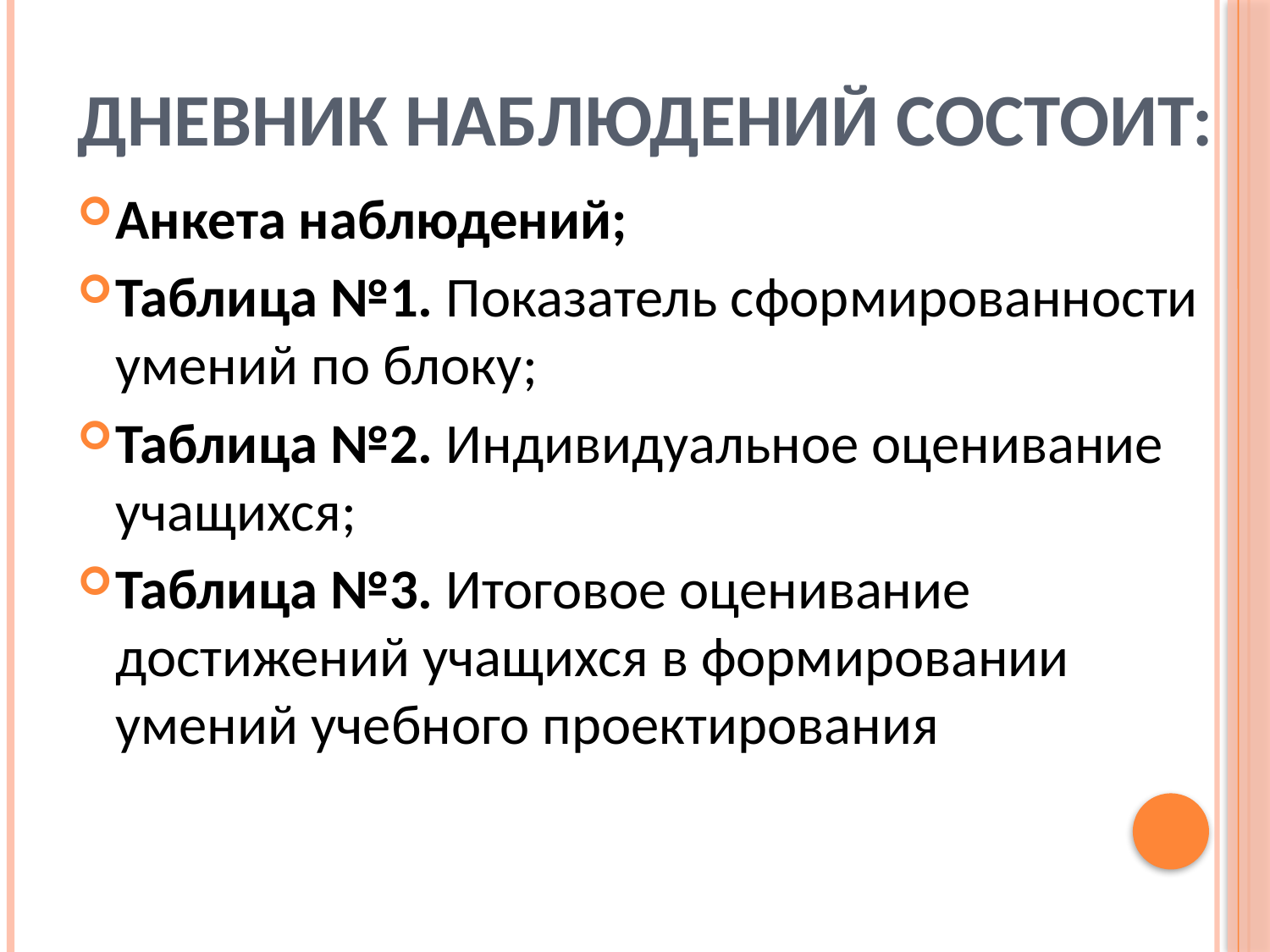

# Дневник наблюдений состоит:

Анкета наблюдений;
Таблица №1. Показатель сформированности умений по блоку;
Таблица №2. Индивидуальное оценивание учащихся;
Таблица №3. Итоговое оценивание достижений учащихся в формировании умений учебного проектирования